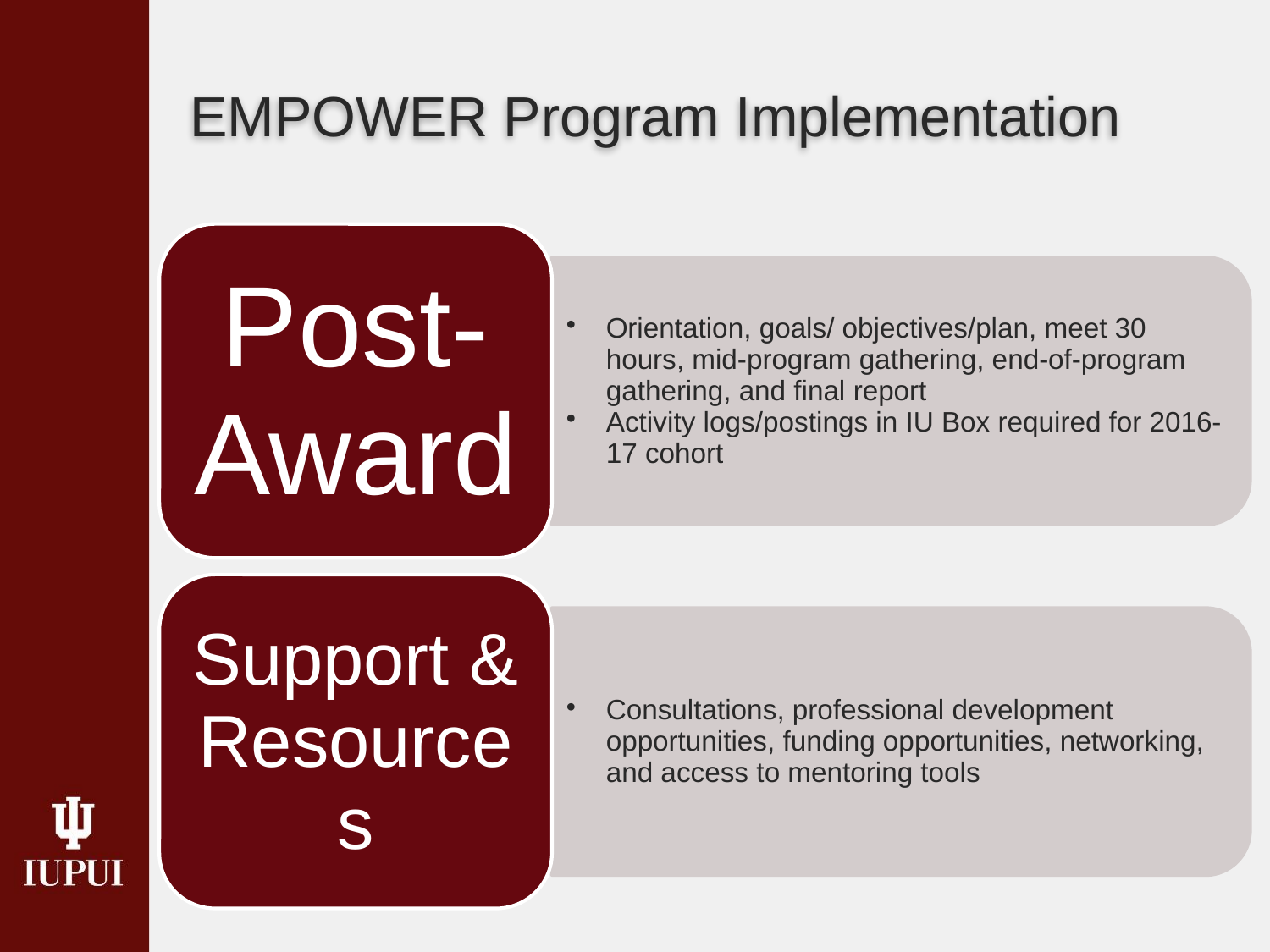

EMPOWER Program Implementation
Post-Award
Support & Resources
Orientation, goals/ objectives/plan, meet 30 hours, mid-program gathering, end-of-program gathering, and final report
Consultations, professional development opportunities, funding opportunities, networking, and access to mentoring tools
Activity logs/postings in IU Box required for 2016-17 cohort